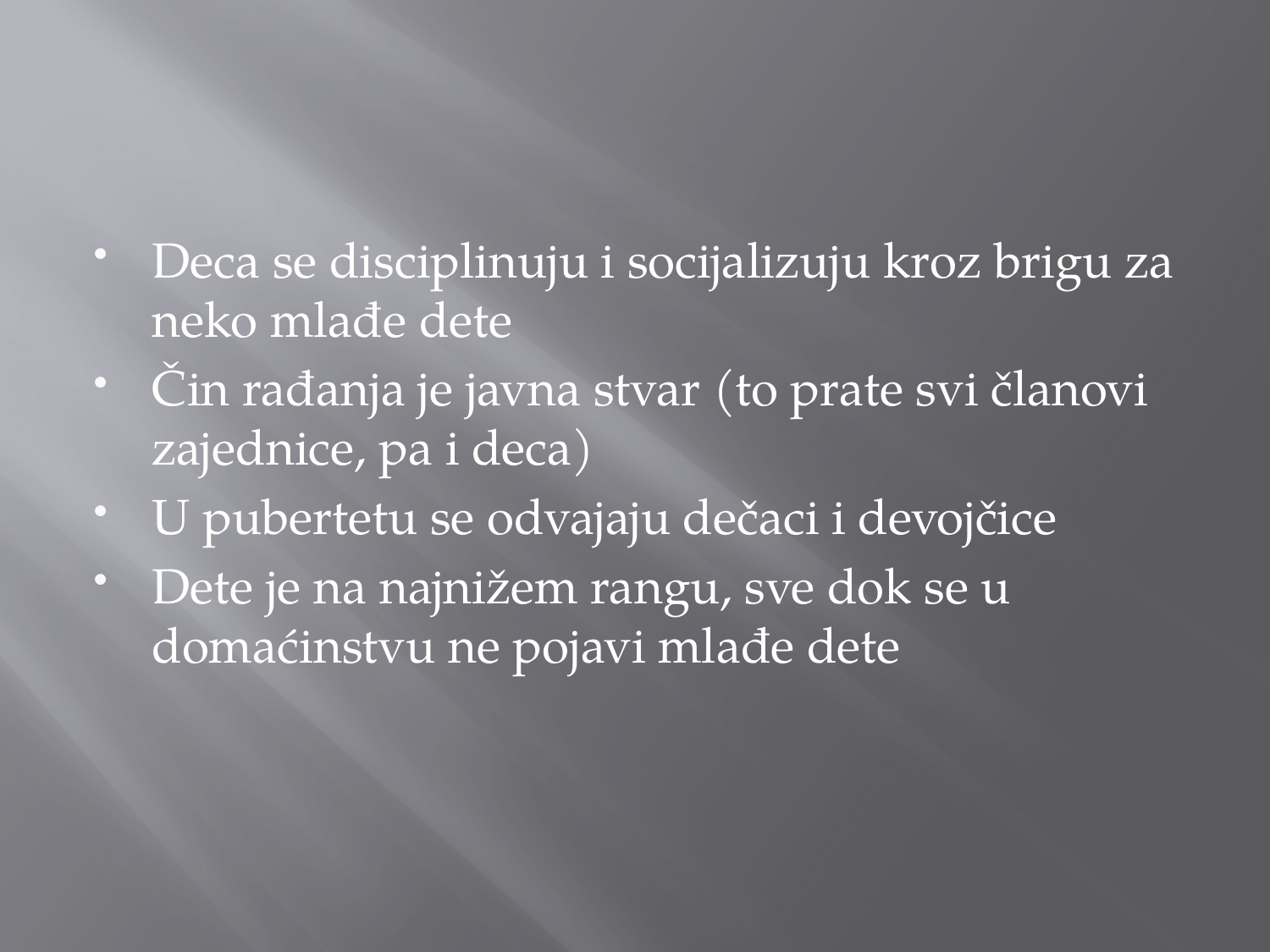

Deca se disciplinuju i socijalizuju kroz brigu za neko mlađe dete
Čin rađanja je javna stvar (to prate svi članovi zajednice, pa i deca)
U pubertetu se odvajaju dečaci i devojčice
Dete je na najnižem rangu, sve dok se u domaćinstvu ne pojavi mlađe dete